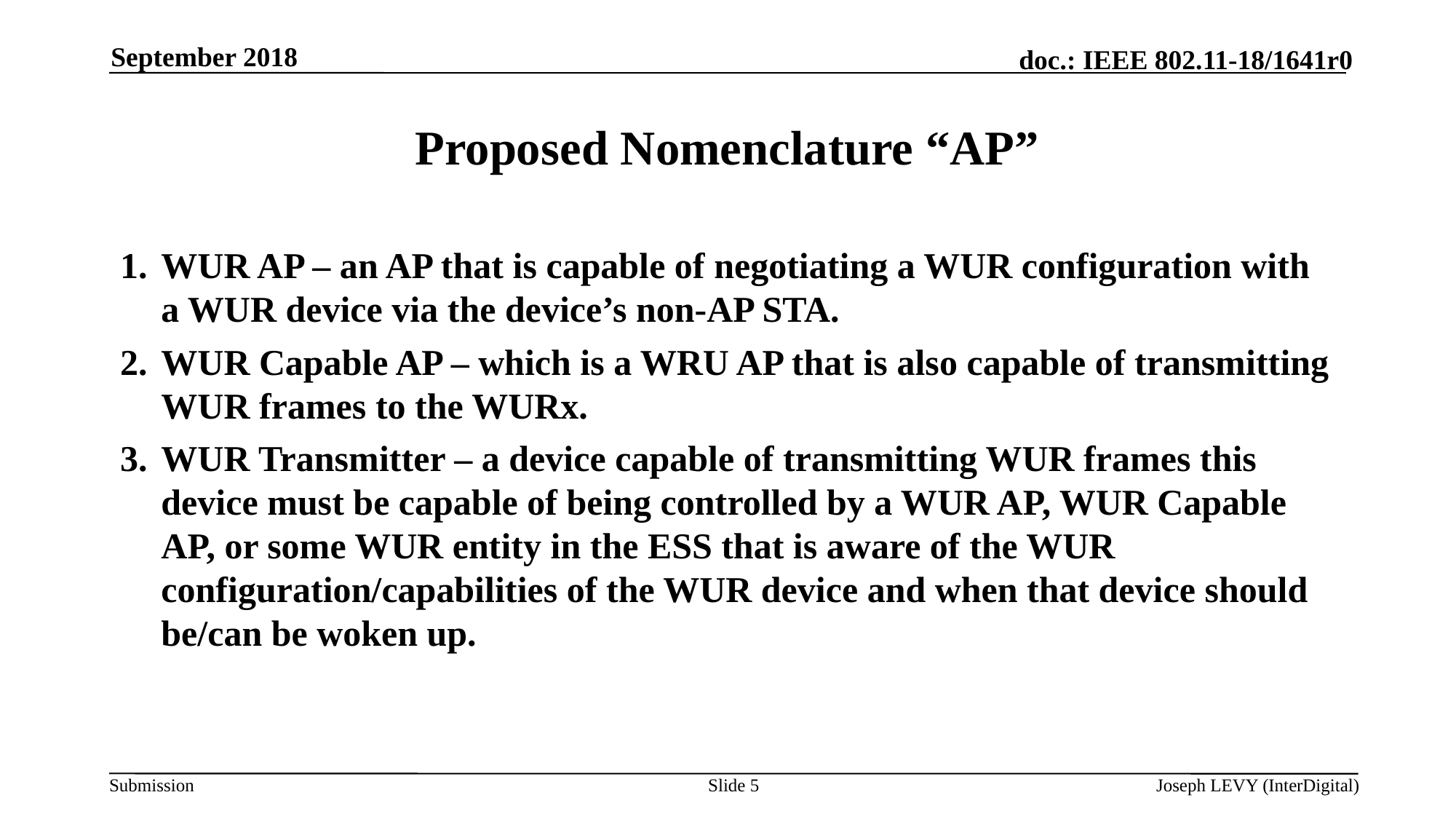

September 2018
# Proposed Nomenclature “AP”
1.	WUR AP – an AP that is capable of negotiating a WUR configuration with a WUR device via the device’s non-AP STA.
2.	WUR Capable AP – which is a WRU AP that is also capable of transmitting WUR frames to the WURx.
3.	WUR Transmitter – a device capable of transmitting WUR frames this device must be capable of being controlled by a WUR AP, WUR Capable AP, or some WUR entity in the ESS that is aware of the WUR configuration/capabilities of the WUR device and when that device should be/can be woken up.
Slide 5
Joseph LEVY (InterDigital)